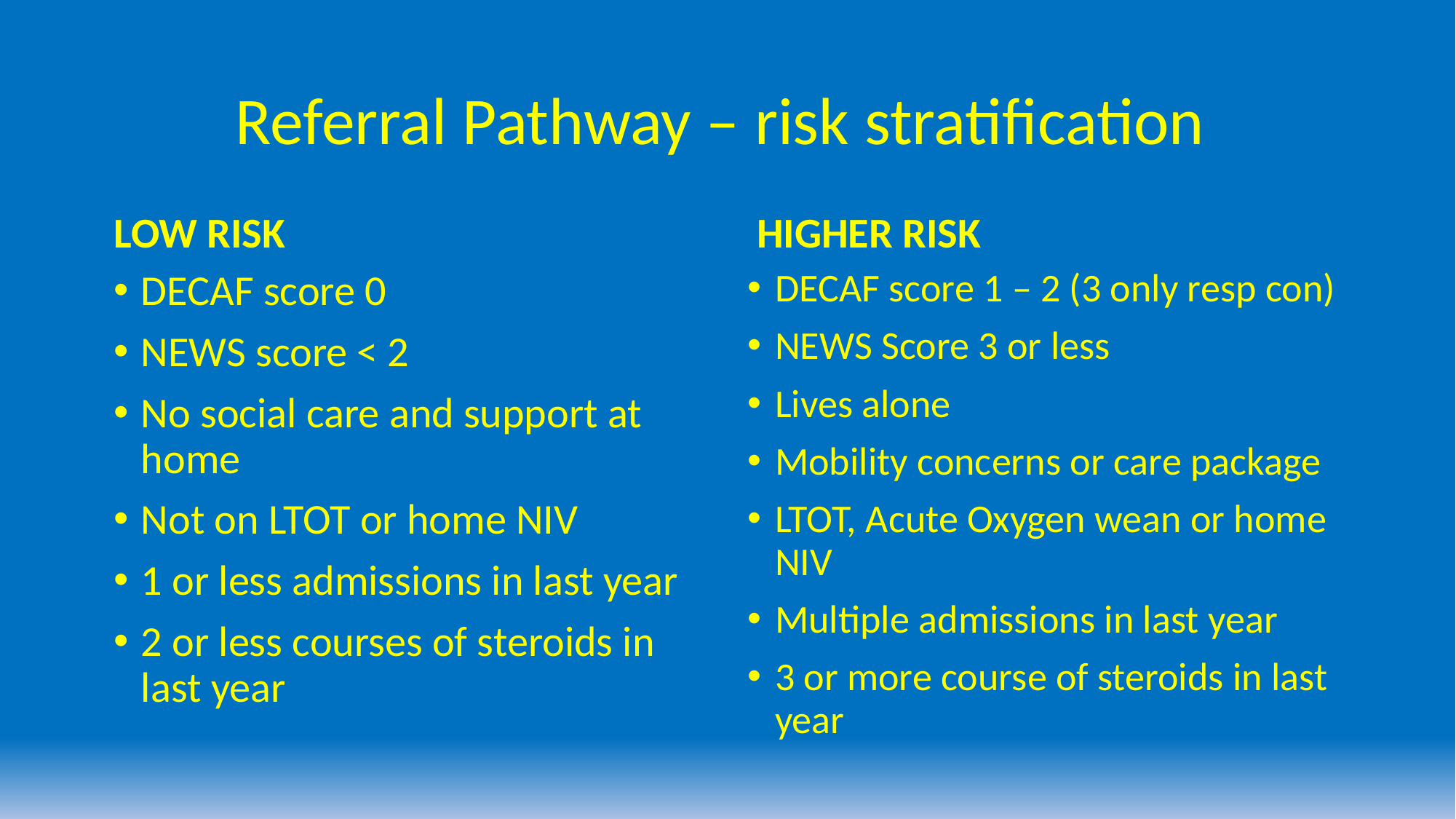

# Referral Pathway – risk stratification
LOW RISK
HIGHER RISK
DECAF score 1 – 2 (3 only resp con)
NEWS Score 3 or less
Lives alone
Mobility concerns or care package
LTOT, Acute Oxygen wean or home NIV
Multiple admissions in last year
3 or more course of steroids in last year
DECAF score 0
NEWS score < 2
No social care and support at home
Not on LTOT or home NIV
1 or less admissions in last year
2 or less courses of steroids in last year